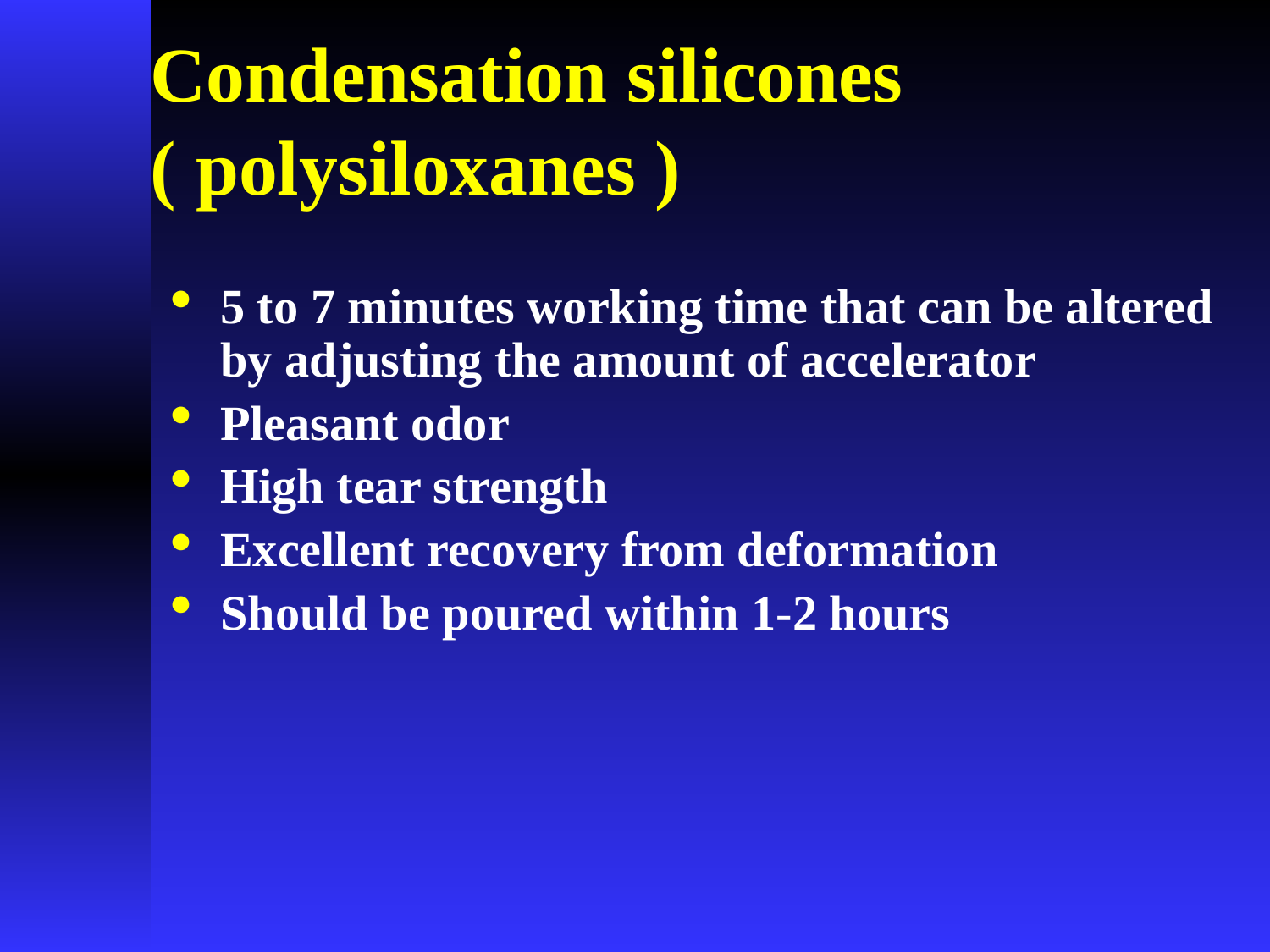

# Condensation silicones ( polysiloxanes )
5 to 7 minutes working time that can be altered by adjusting the amount of accelerator
Pleasant odor
High tear strength
Excellent recovery from deformation
Should be poured within 1-2 hours